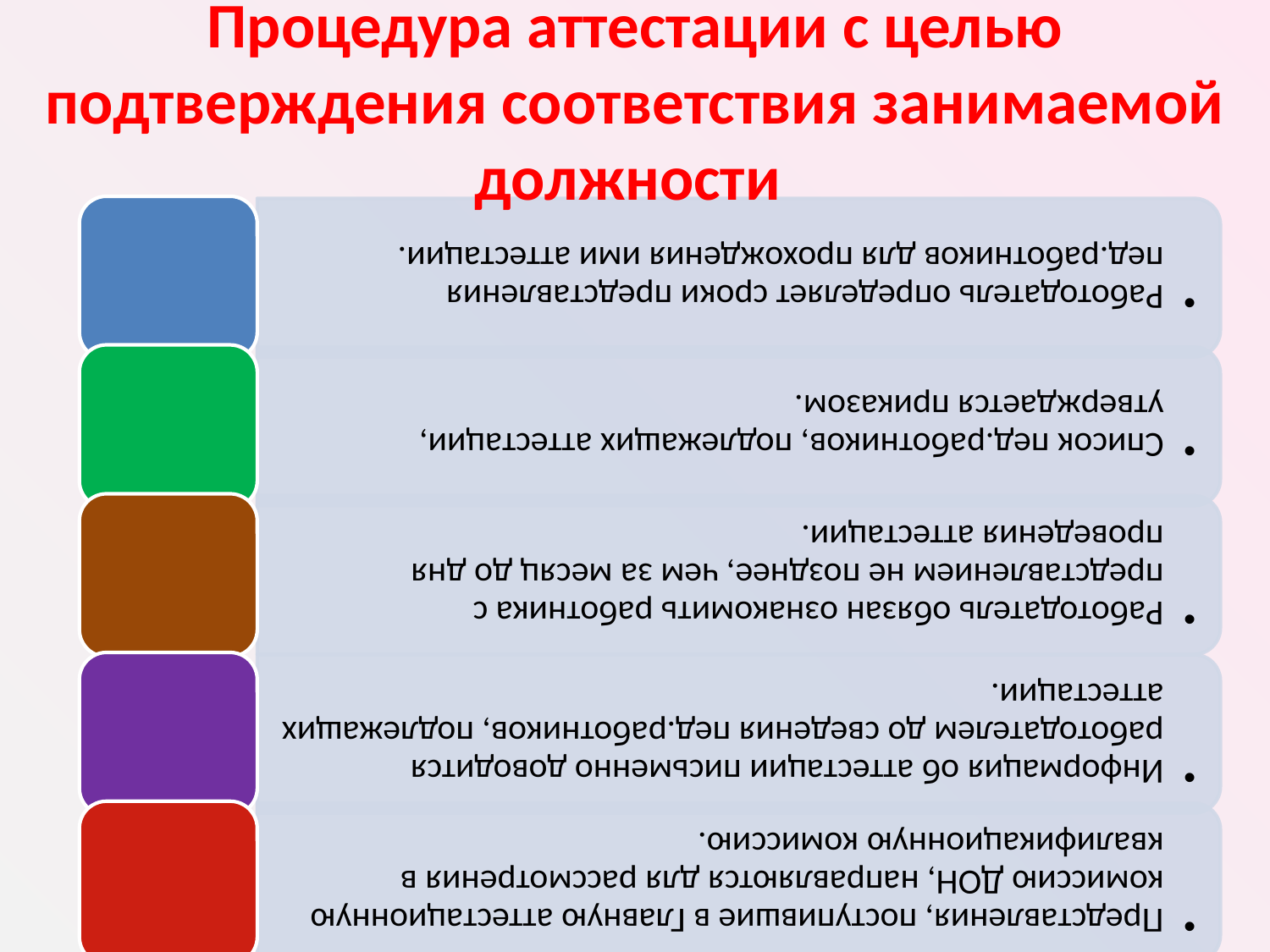

# Процедура аттестации с целью подтверждения соответствия занимаемой должности
Работодатель определяет сроки представления пед.работников для прохождения ими аттестации.

Список пед.работников, подлежащих аттестации, утверждается приказом.

Работодатель обязан ознакомить работника с представлением не позднее, чем за месяц до дня проведения аттестации.

Информация об аттестации письменно доводится          работодателем до сведения пед.работников, подлежащих аттестации.

Представления, поступившие в Главную аттестационную комиссию ДОН, направляются для рассмотрения в квалификационную комиссию.